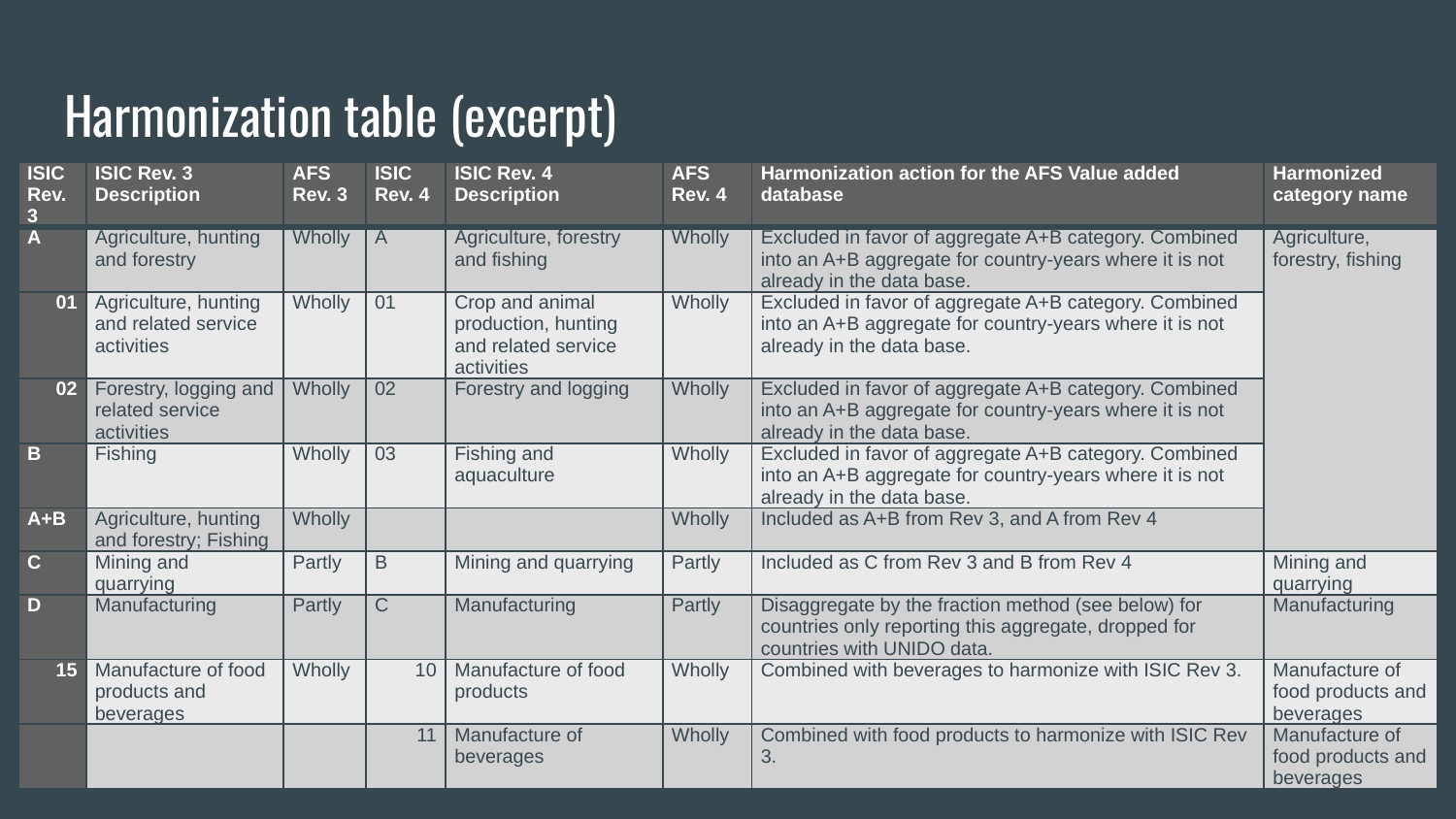

# Harmonization table (excerpt)
| ISIC Rev. 3 | ISIC Rev. 3 Description | AFS Rev. 3 | ISIC Rev. 4 | ISIC Rev. 4 Description | AFS Rev. 4 | Harmonization action for the AFS Value added database | Harmonized category name |
| --- | --- | --- | --- | --- | --- | --- | --- |
| A | Agriculture, hunting and forestry | Wholly | A | Agriculture, forestry and fishing | Wholly | Excluded in favor of aggregate A+B category. Combined into an A+B aggregate for country-years where it is not already in the data base. | Agriculture, forestry, fishing |
| 01 | Agriculture, hunting and related service activities | Wholly | 01 | Crop and animal production, hunting and related service activities | Wholly | Excluded in favor of aggregate A+B category. Combined into an A+B aggregate for country-years where it is not already in the data base. |  |
| 02 | Forestry, logging and related service activities | Wholly | 02 | Forestry and logging | Wholly | Excluded in favor of aggregate A+B category. Combined into an A+B aggregate for country-years where it is not already in the data base. |  |
| B | Fishing | Wholly | 03 | Fishing and aquaculture | Wholly | Excluded in favor of aggregate A+B category. Combined into an A+B aggregate for country-years where it is not already in the data base. |  |
| A+B | Agriculture, hunting and forestry; Fishing | Wholly |  |  | Wholly | Included as A+B from Rev 3, and A from Rev 4 |  |
| C | Mining and quarrying | Partly | B | Mining and quarrying | Partly | Included as C from Rev 3 and B from Rev 4 | Mining and quarrying |
| D | Manufacturing | Partly | C | Manufacturing | Partly | Disaggregate by the fraction method (see below) for countries only reporting this aggregate, dropped for countries with UNIDO data. | Manufacturing |
| 15 | Manufacture of food products and beverages | Wholly | 10 | Manufacture of food products | Wholly | Combined with beverages to harmonize with ISIC Rev 3. | Manufacture of food products and beverages |
|  |  |  | 11 | Manufacture of beverages | Wholly | Combined with food products to harmonize with ISIC Rev 3. | Manufacture of food products and beverages |